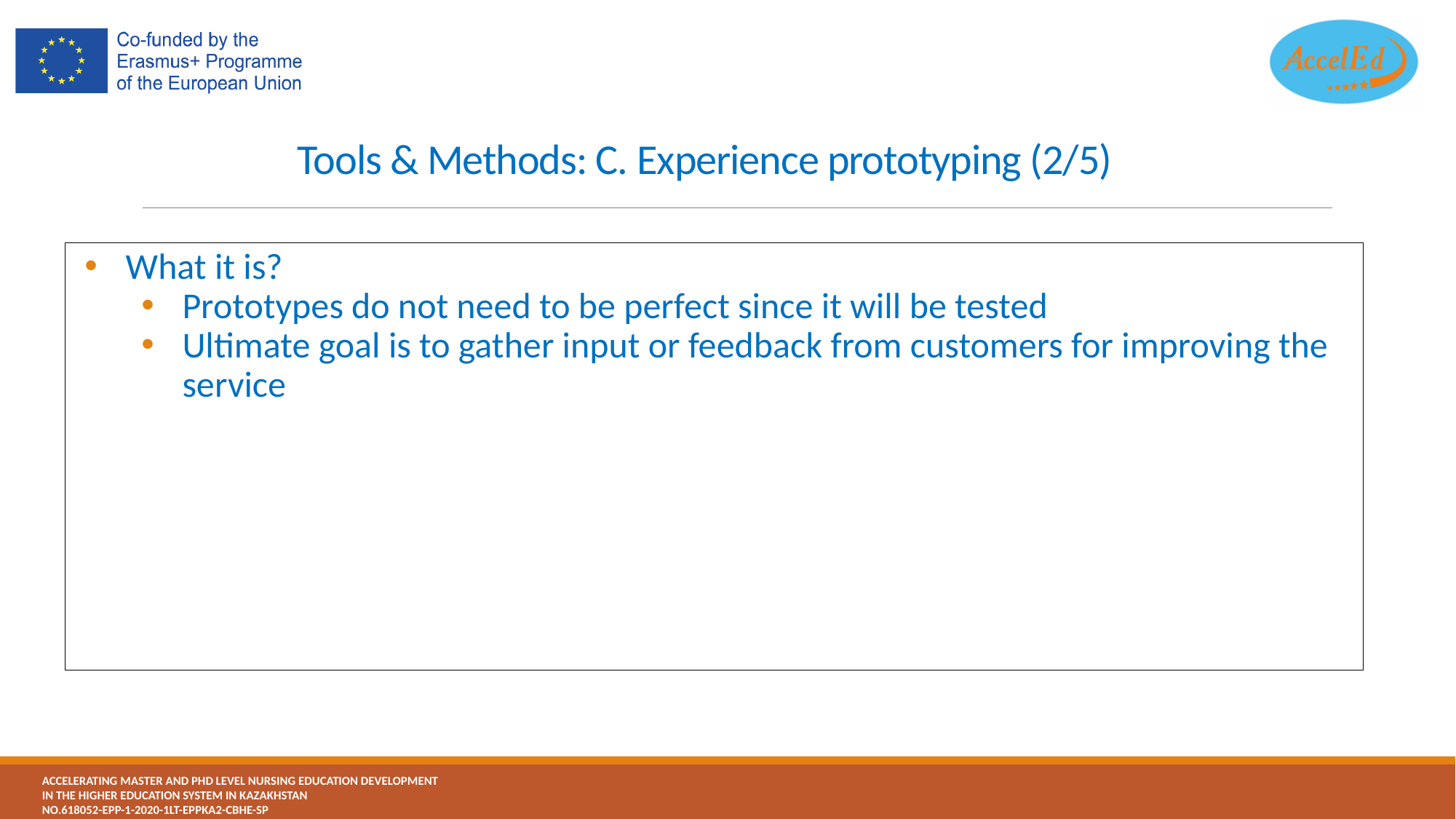

# Tools & Methods: C. Experience prototyping (2/5)
What it is?
Prototypes do not need to be perfect since it will be tested
Ultimate goal is to gather input or feedback from customers for improving the service